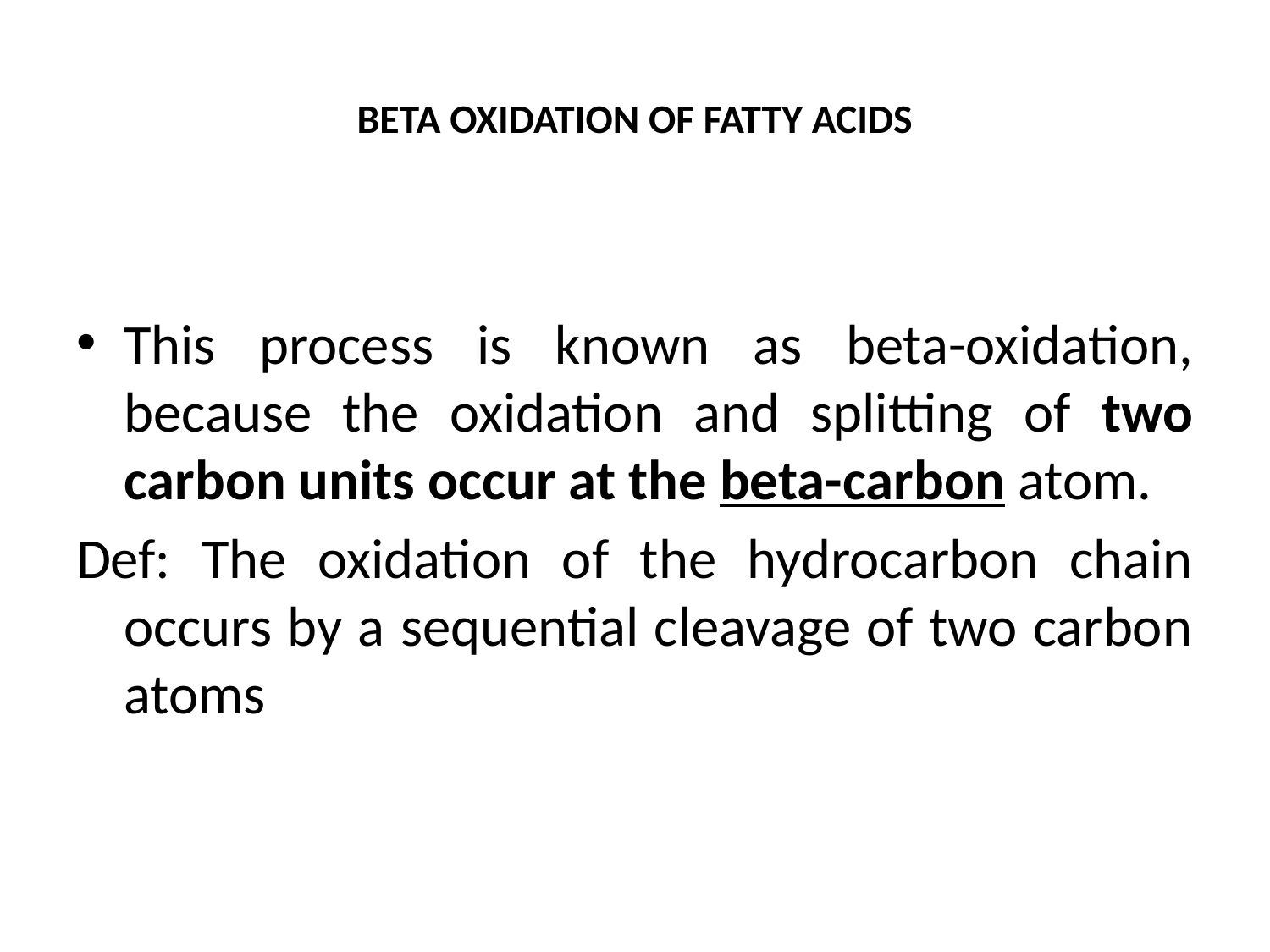

# BETA OXIDATION OF FATTY ACIDS

This process is known as beta-oxidation, because the oxidation and splitting of two carbon units occur at the beta-carbon atom.
Def: The oxidation of the hydrocarbon chain occurs by a sequential cleavage of two carbon atoms